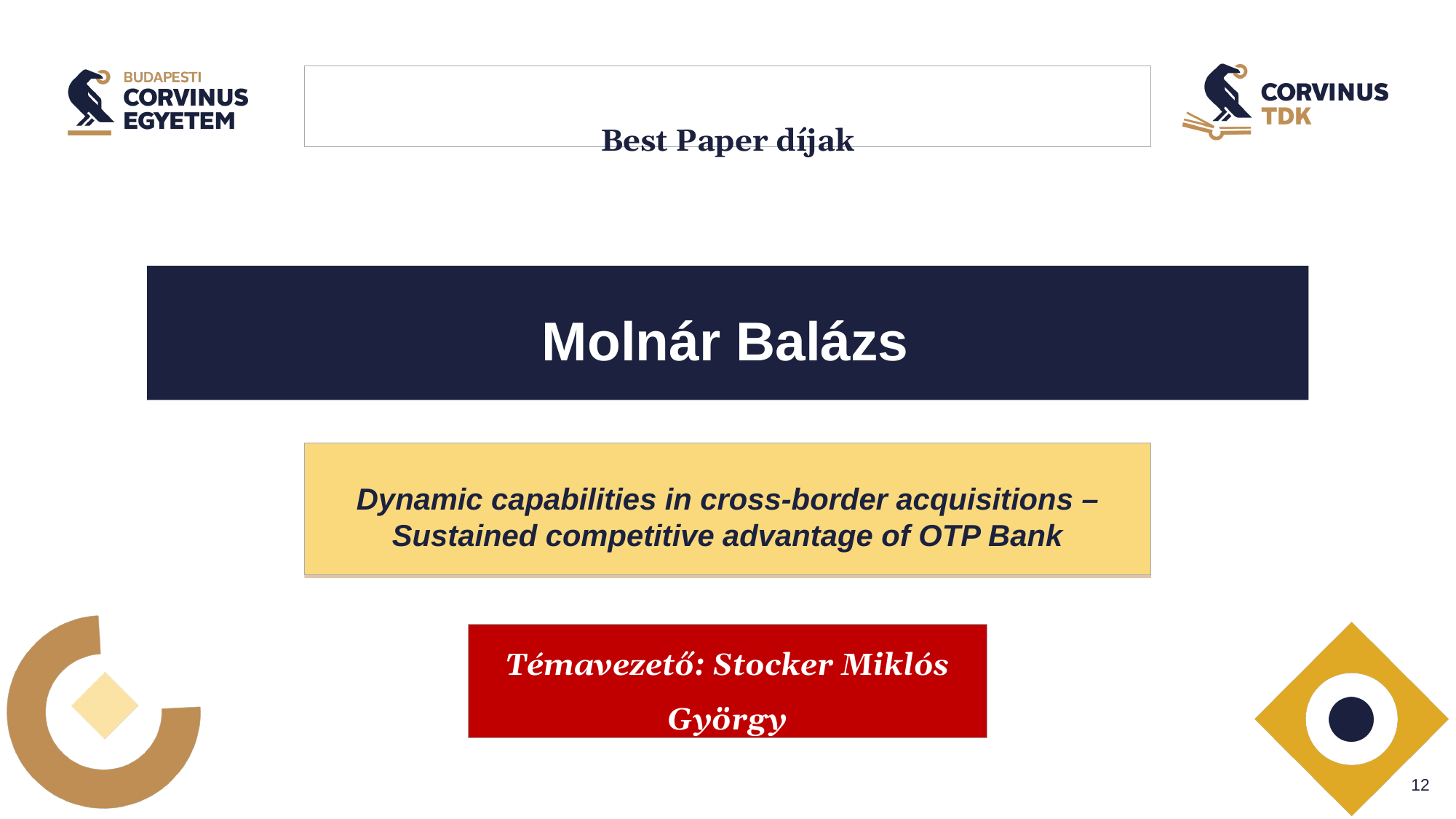

# Best Paper díjak
Molnár Balázs

Dynamic capabilities in cross-border acquisitions – Sustained competitive advantage of OTP Bank

Témavezető: Stocker Miklós György